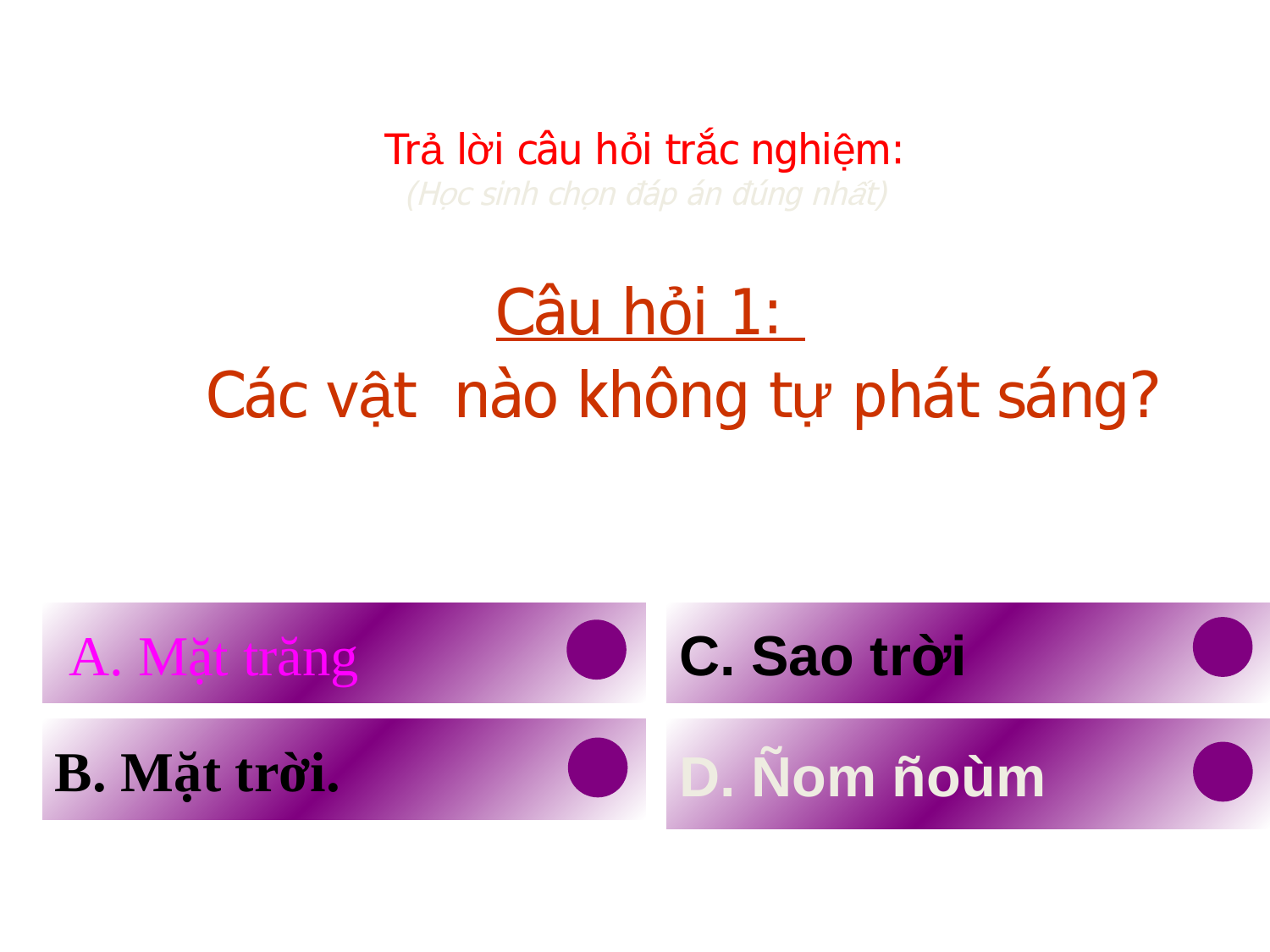

Trả lời câu hỏi trắc nghiệm:
(Học sinh chọn đáp án đúng nhất)
Câu hỏi 1:
   Các vật  nào không tự phát sáng?
 A. Mặt trăng

 A. Mặt trăng

C. Sao trời

C. Sao trời

C. Sao trời

B. Mặt trời.

B. Mặt trời.

B. Mặt trời.

B. Mặt trời.

D. Ñom ñoùm

D. Ñom ñoùm